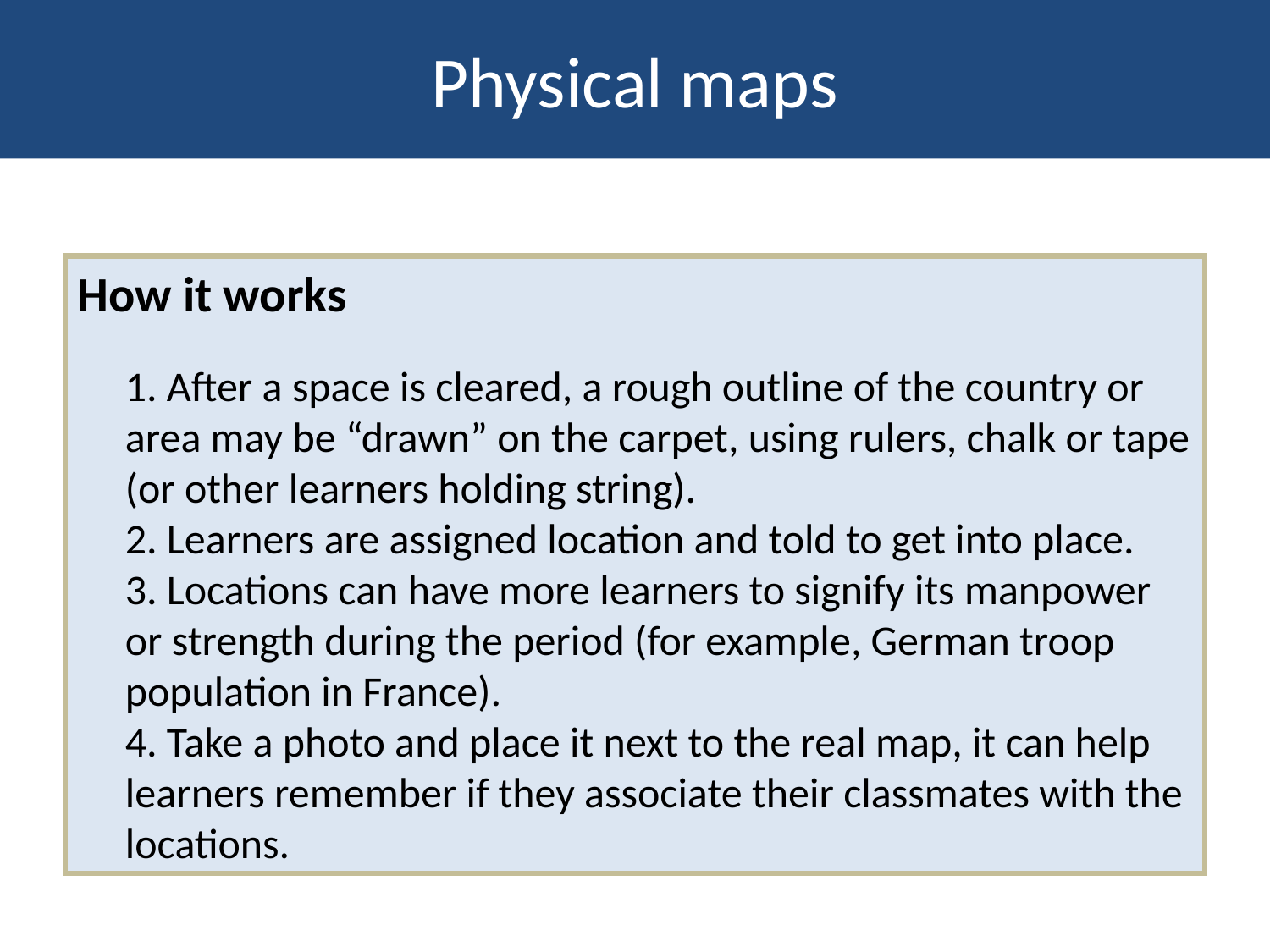

Physical maps
How it works

	1. After a space is cleared, a rough outline of the country or area may be “drawn” on the carpet, using rulers, chalk or tape (or other learners holding string).
	2. Learners are assigned location and told to get into place.
	3. Locations can have more learners to signify its manpower or strength during the period (for example, German troop population in France).
	4. Take a photo and place it next to the real map, it can help learners remember if they associate their classmates with the locations.